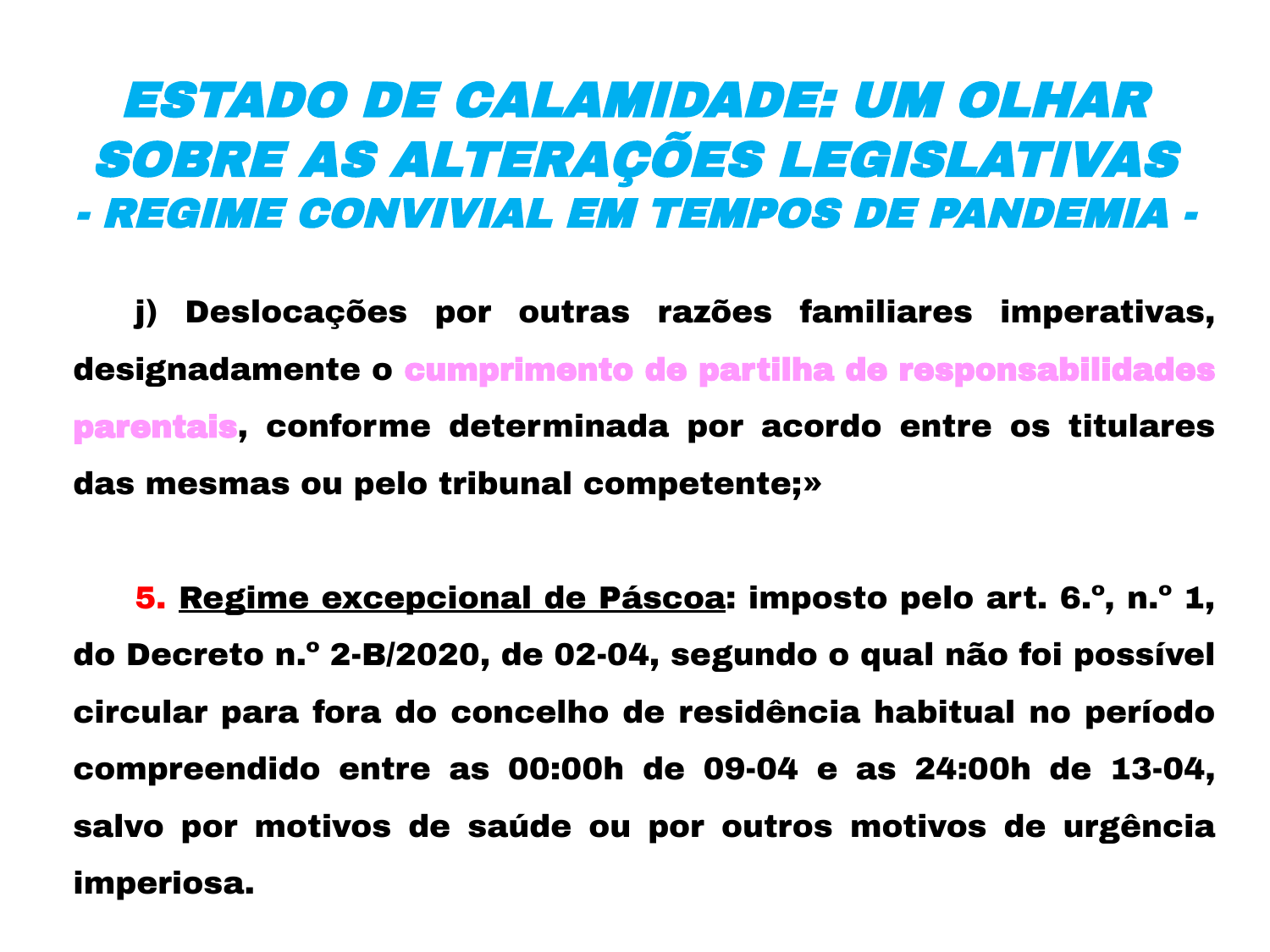

# ESTADO DE CALAMIDADE: UM OLHAR SOBRE AS ALTERAÇÕES LEGISLATIVAS - REGIME CONVIVIAL EM TEMPOS DE PANDEMIA -
j) Deslocações por outras razões familiares imperativas, designadamente o cumprimento de partilha de responsabilidades parentais, conforme determinada por acordo entre os titulares das mesmas ou pelo tribunal competente;»

5. Regime excepcional de Páscoa: imposto pelo art. 6.º, n.º 1, do Decreto n.º 2-B/2020, de 02-04, segundo o qual não foi possível circular para fora do concelho de residência habitual no período compreendido entre as 00:00h de 09-04 e as 24:00h de 13-04, salvo por motivos de saúde ou por outros motivos de urgência imperiosa.